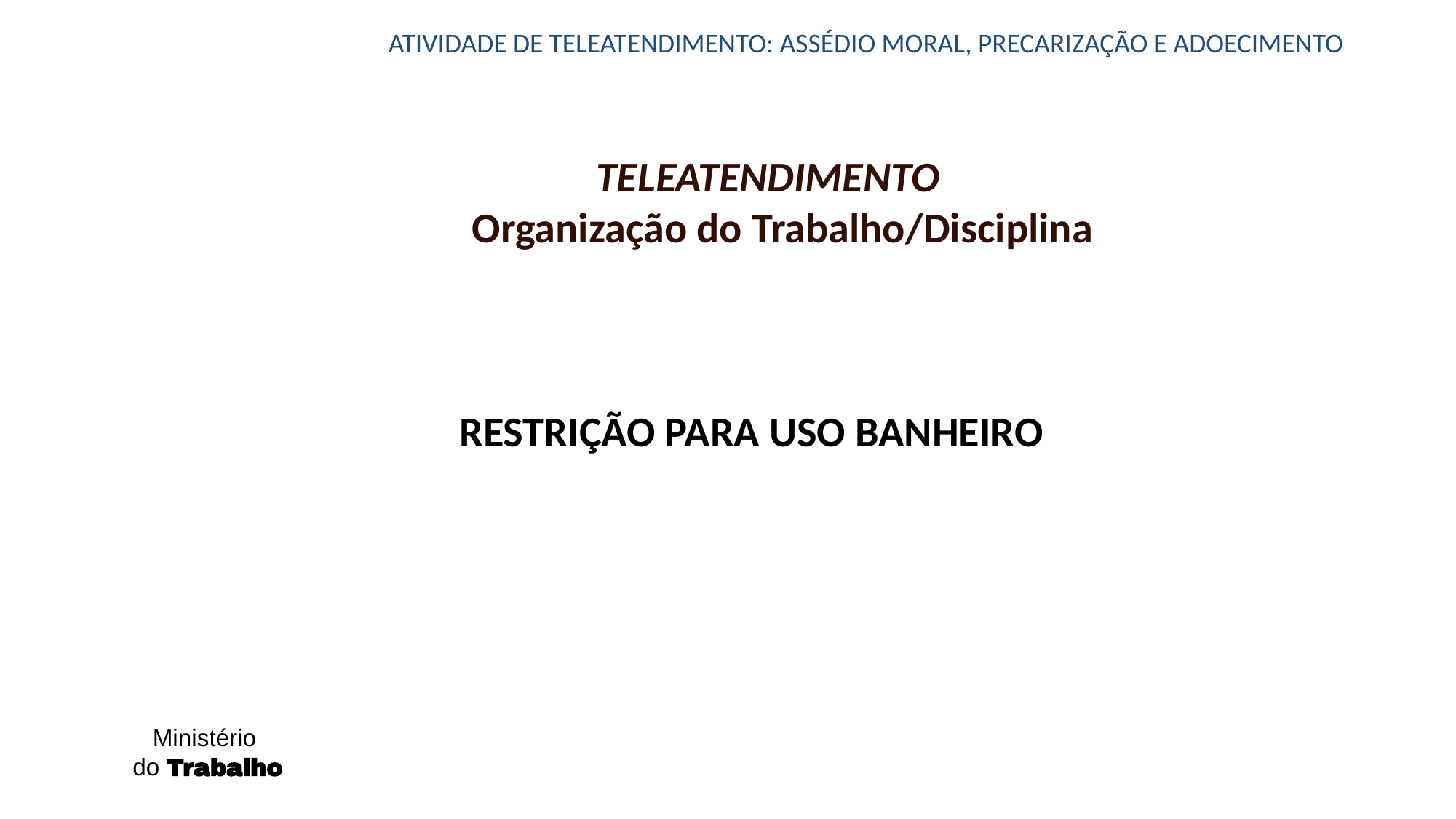

# ATIVIDADE DE TELEATENDIMENTO: ASSÉDIO MORAL, PRECARIZAÇÃO E ADOECIMENTO

	TELEATENDIMENTO
			 Organização do Trabalho/Disciplina

			RESTRIÇÃO PARA USO BANHEIRO

Ministério
do Trabalho